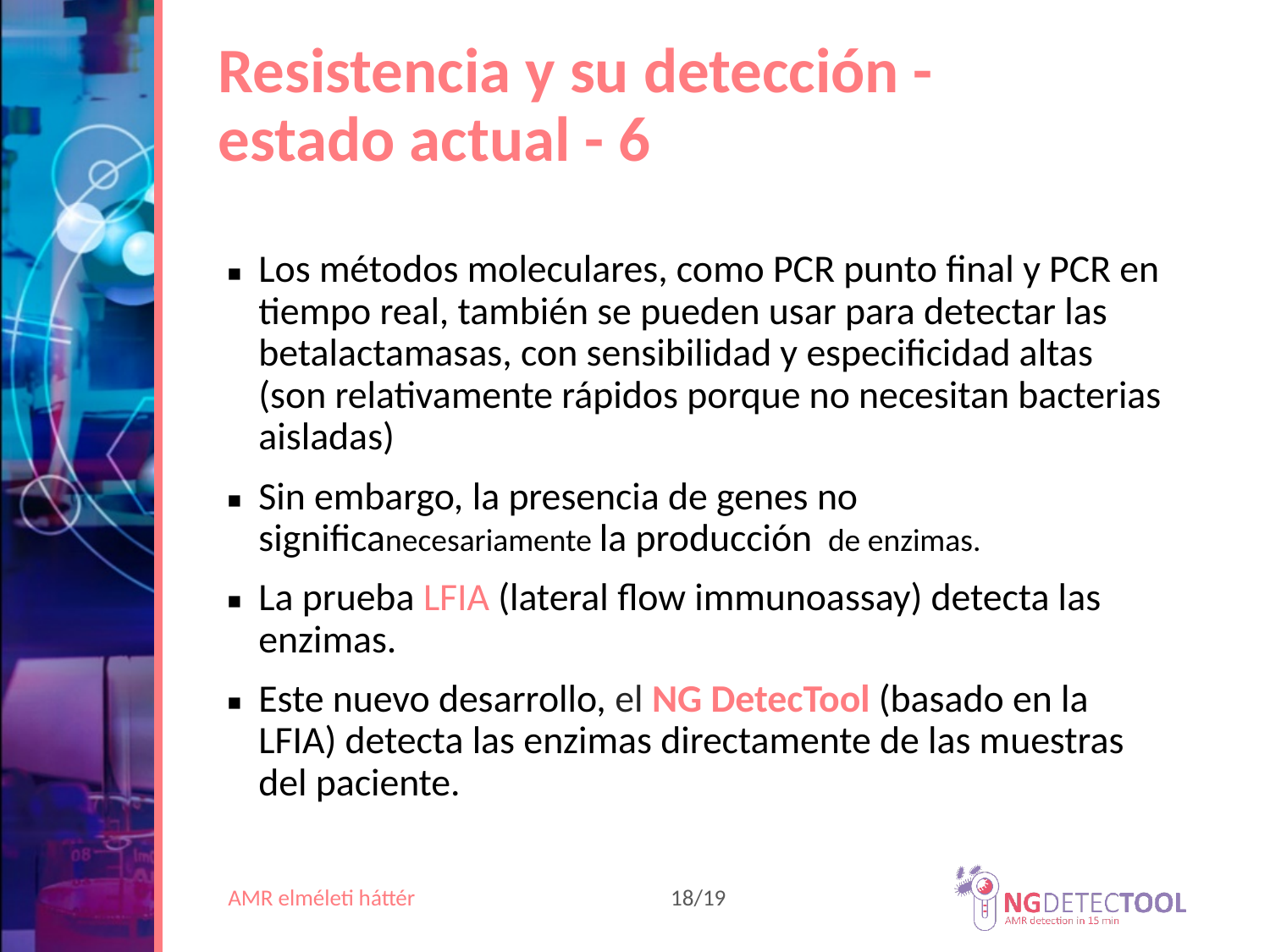

Resistencia y su detección - estado actual - 6
Los métodos moleculares, como PCR punto final y PCR en tiempo real, también se pueden usar para detectar las betalactamasas, con sensibilidad y especificidad altas (son relativamente rápidos porque no necesitan bacterias aisladas)
Sin embargo, la presencia de genes no significanecesariamente la producción  de enzimas.
La prueba LFIA (lateral flow immunoassay) detecta las enzimas.
Este nuevo desarrollo, el NG DetecTool (basado en la LFIA) detecta las enzimas directamente de las muestras del paciente.